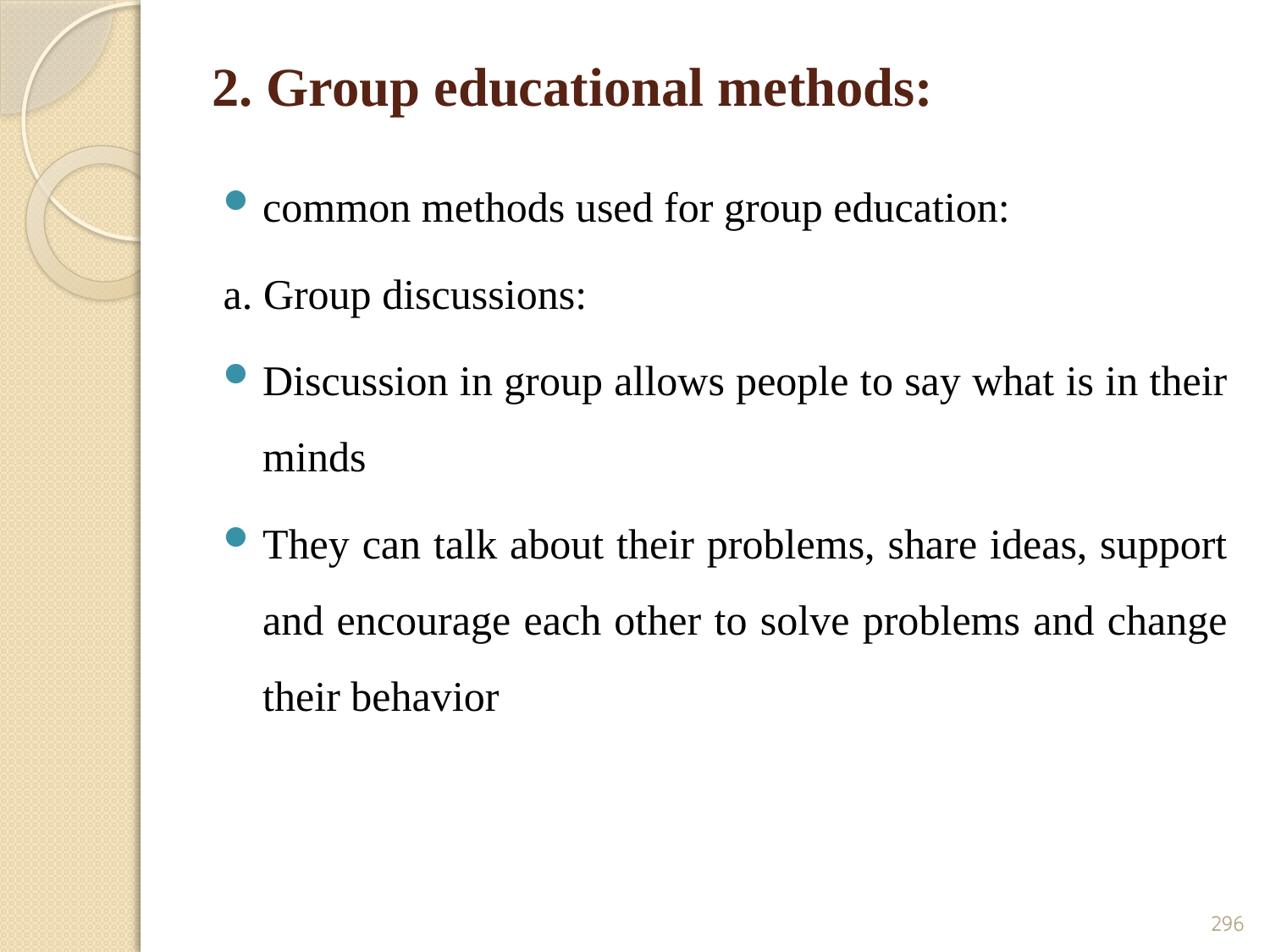

# 2. Group educational methods:
common methods used for group education:
a. Group discussions:
Discussion in group allows people to say what is in their minds
They can talk about their problems, share ideas, support and encourage each other to solve problems and change their behavior

296